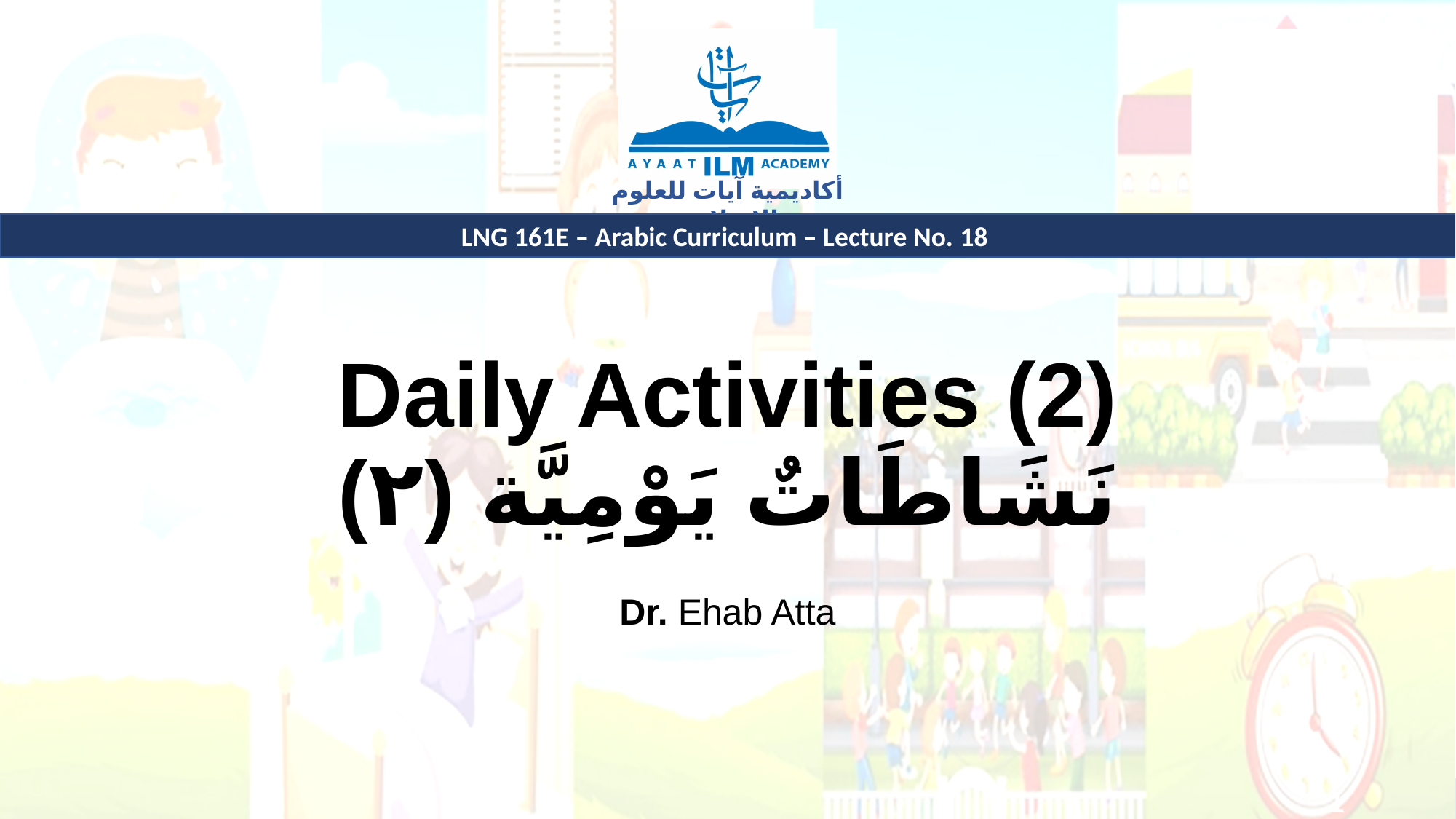

# Daily Activities (2) نَشَاطَاتٌ يَوْمِيَّة (٢)
Dr. Ehab Atta
1